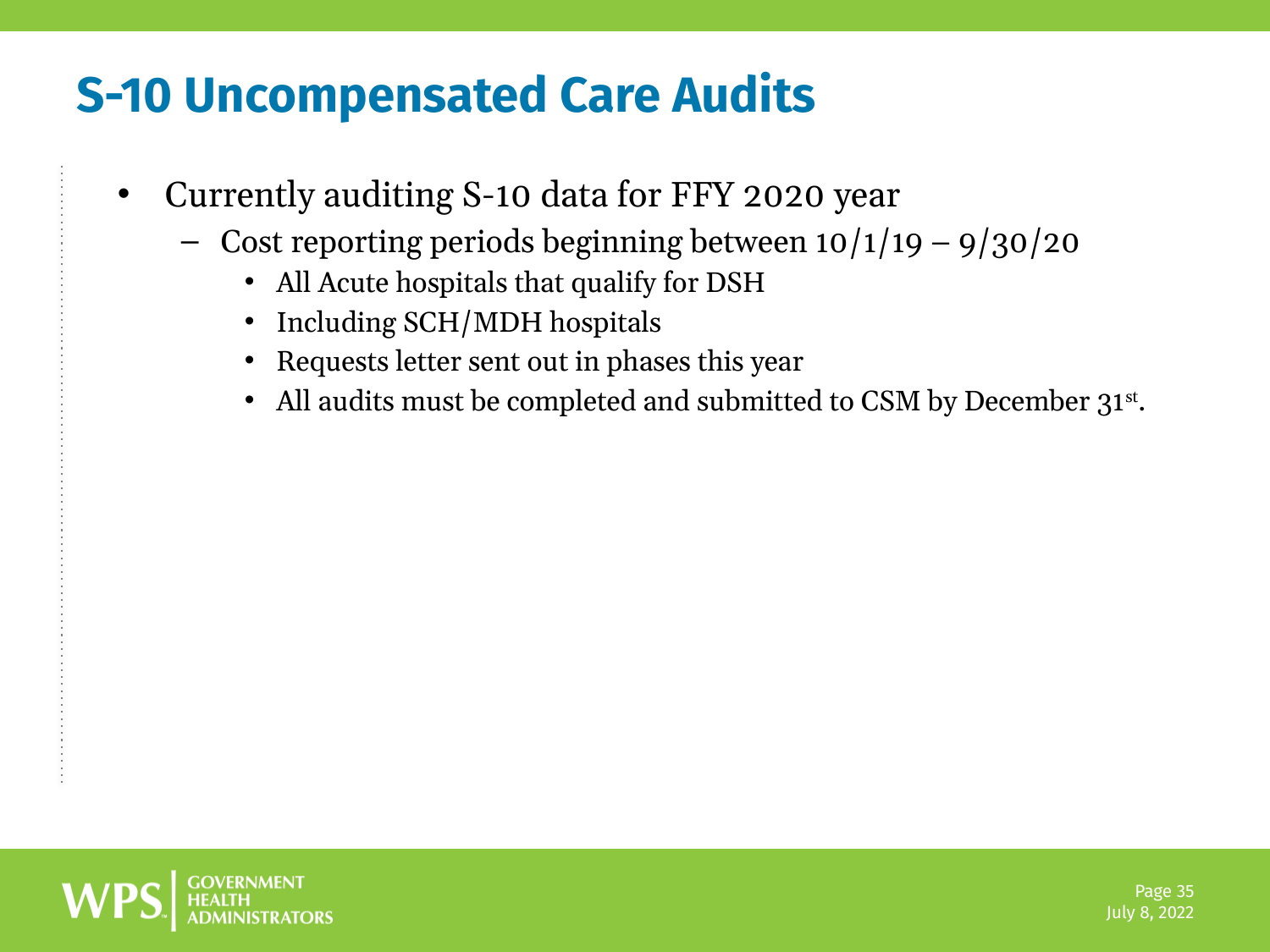

# S-10 Uncompensated Care Audits
Currently auditing S-10 data for FFY 2020 year
Cost reporting periods beginning between 10/1/19 – 9/30/20
All Acute hospitals that qualify for DSH
Including SCH/MDH hospitals
Requests letter sent out in phases this year
All audits must be completed and submitted to CSM by December 31st.

Page 35
July 8, 2022